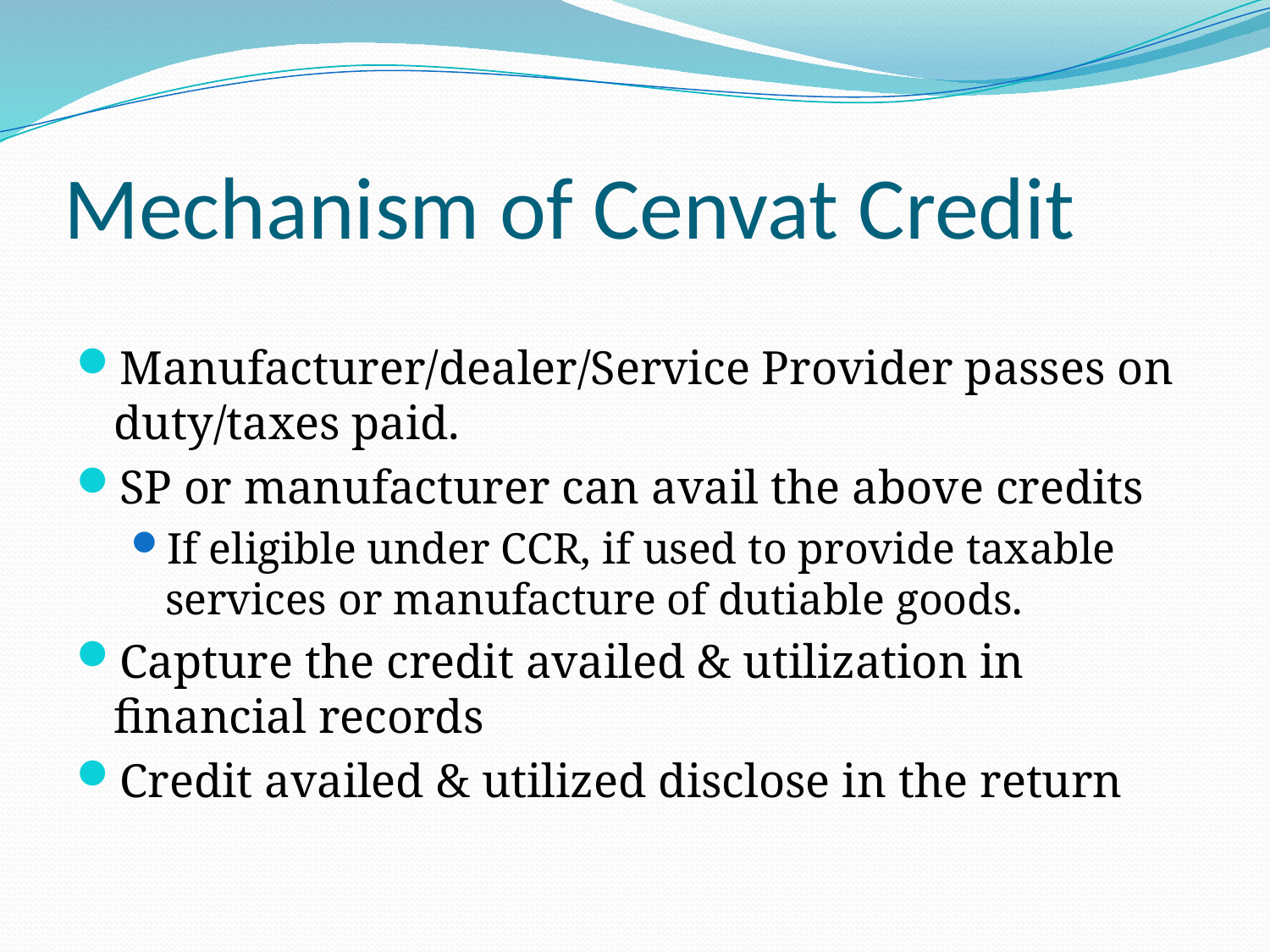

# Mechanism of Cenvat Credit

Manufacturer/dealer/Service Provider passes on duty/taxes paid.
SP or manufacturer can avail the above credits
If eligible under CCR, if used to provide taxable services or manufacture of dutiable goods.
Capture the credit availed & utilization in financial records
Credit availed & utilized disclose in the return